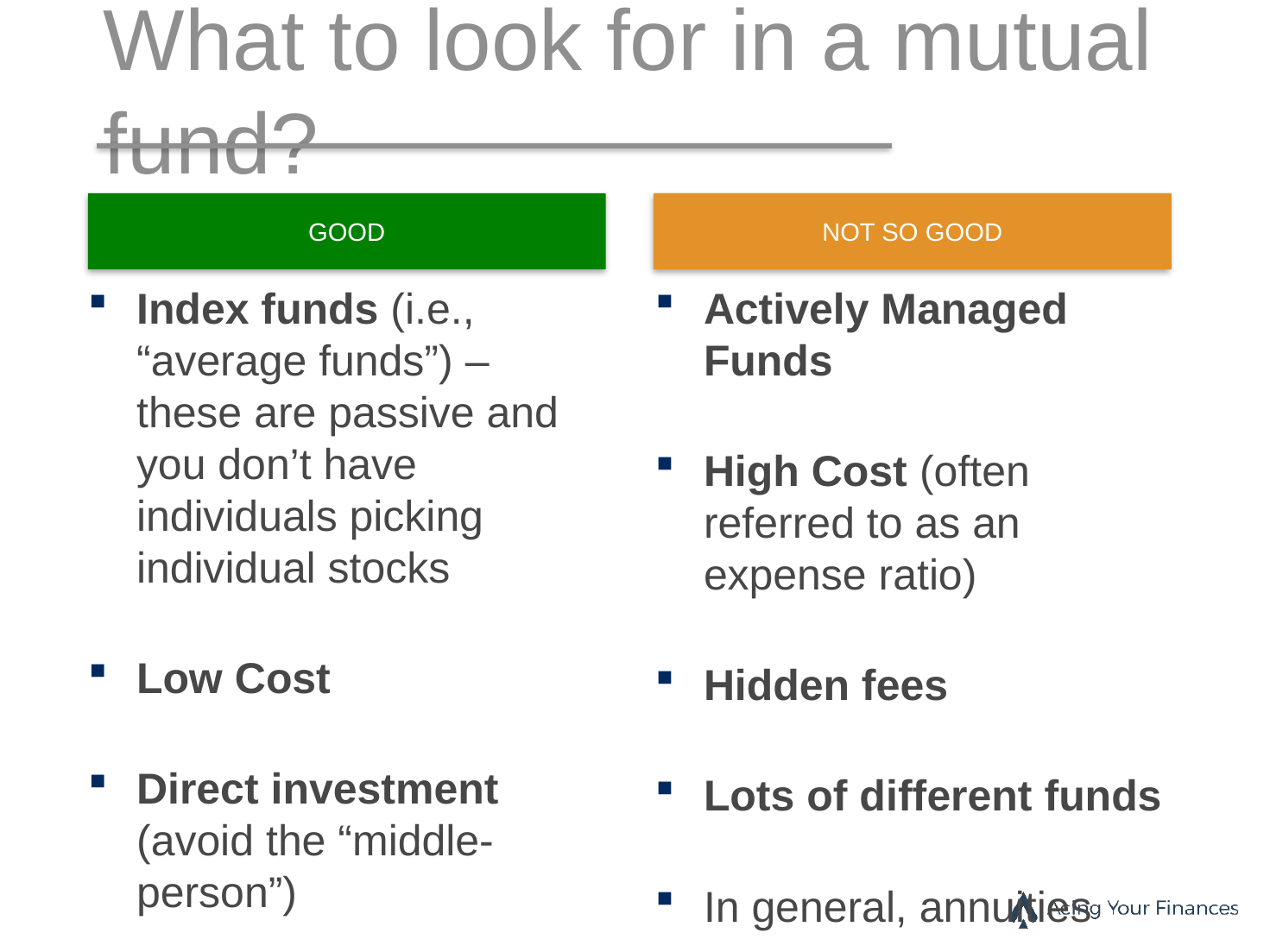

# What to look for in a mutual fund?
GOOD
NOT SO GOOD
Index funds (i.e., “average funds”) – these are passive and you don’t have individuals picking individual stocks

Low Cost

Direct investment (avoid the “middle-person”)

Actively Managed Funds

High Cost (often referred to as an expense ratio)

Hidden fees

Lots of different funds

In general, annuities